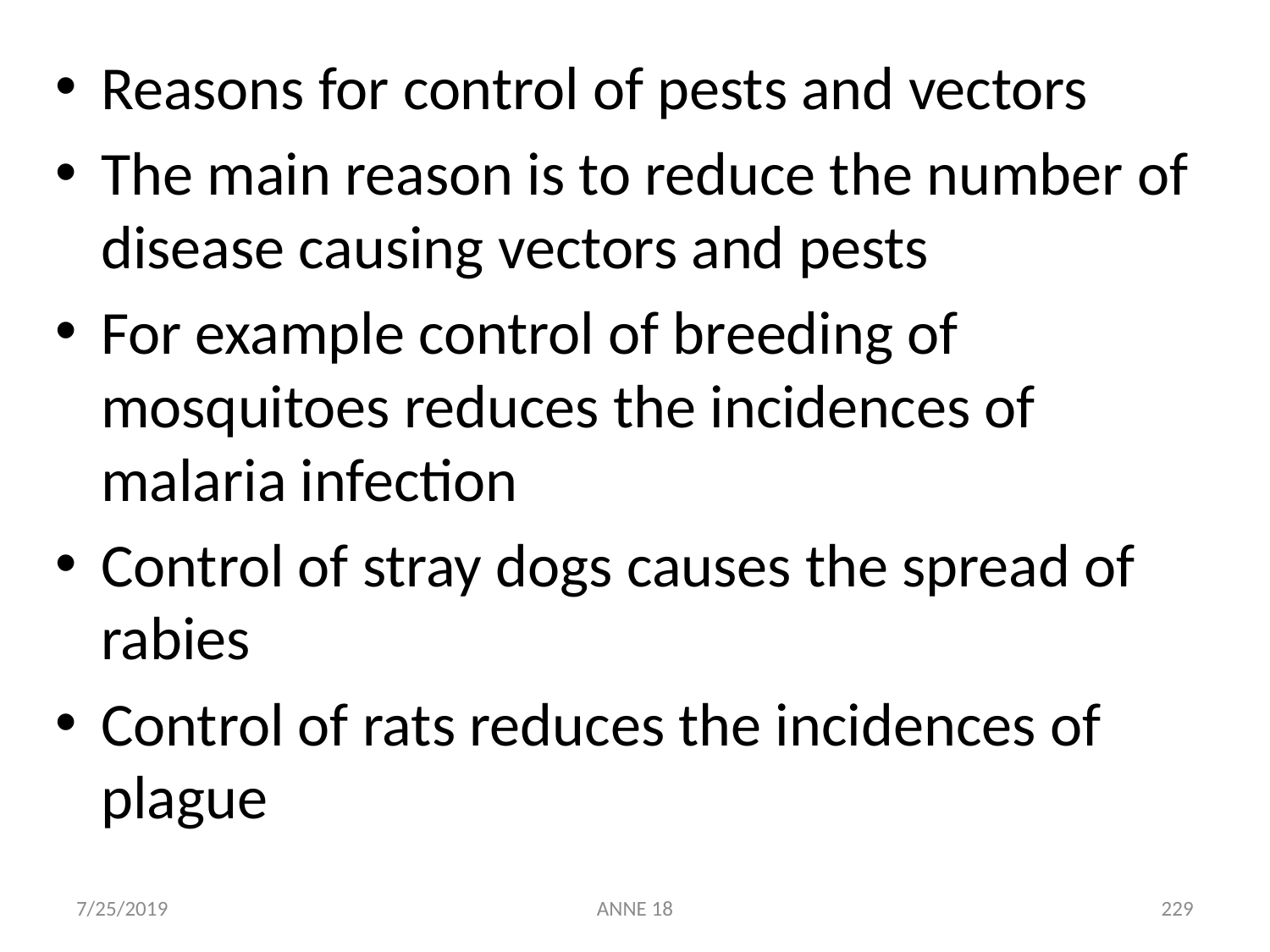

Reasons for control of pests and vectors
The main reason is to reduce the number of disease causing vectors and pests
For example control of breeding of mosquitoes reduces the incidences of malaria infection
Control of stray dogs causes the spread of rabies
Control of rats reduces the incidences of plague

7/25/2019
ANNE 18
229